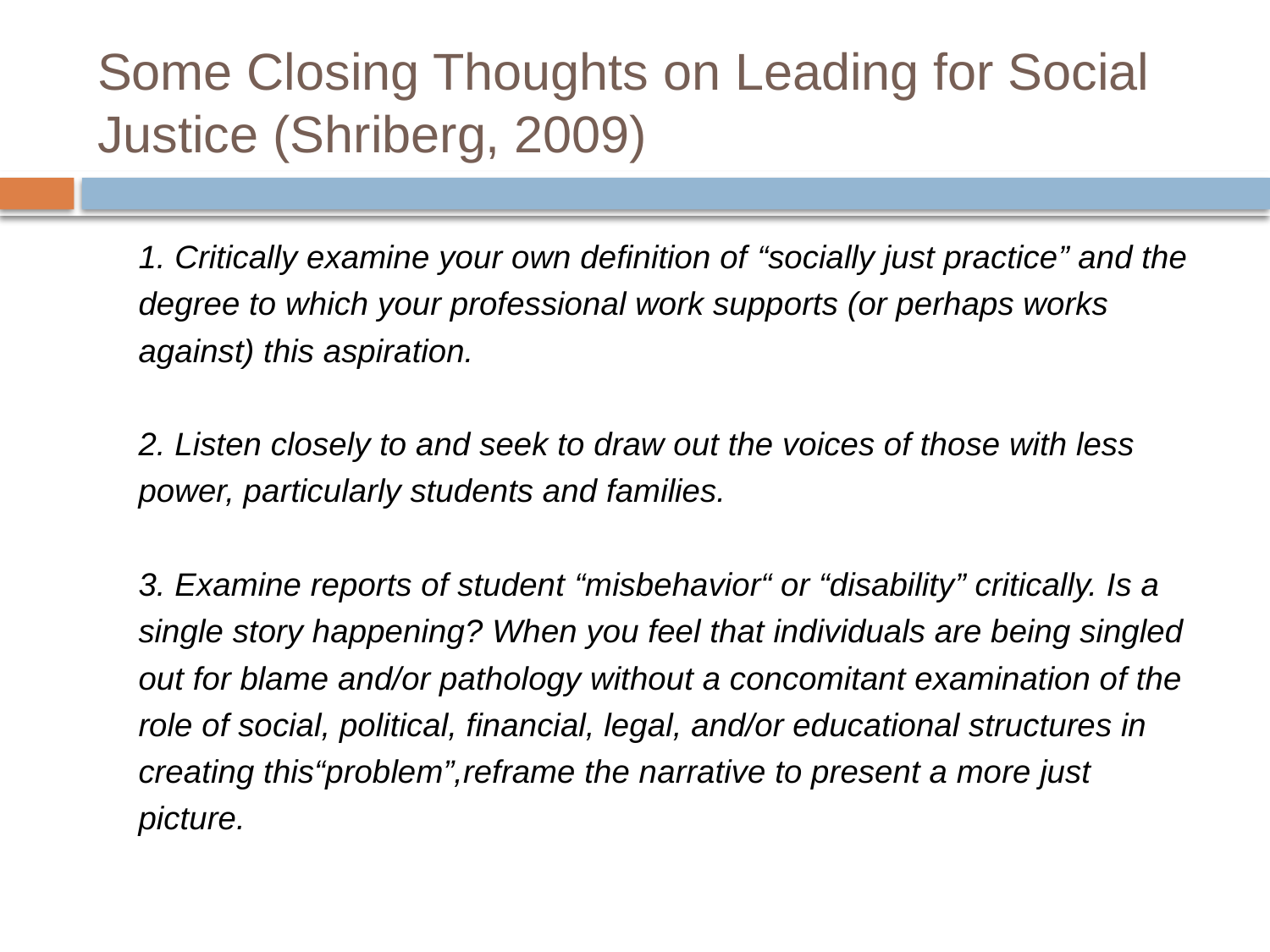

# Some Closing Thoughts on Leading for Social Justice (Shriberg, 2009)
	1. Critically examine your own definition of “socially just practice” and the degree to which your professional work supports (or perhaps works against) this aspiration.

	2. Listen closely to and seek to draw out the voices of those with less power, particularly students and families.

	3. Examine reports of student “misbehavior“ or “disability” critically. Is a single story happening? When you feel that individuals are being singled out for blame and/or pathology without a concomitant examination of the role of social, political, financial, legal, and/or educational structures in creating this“problem”,reframe the narrative to present a more just picture.